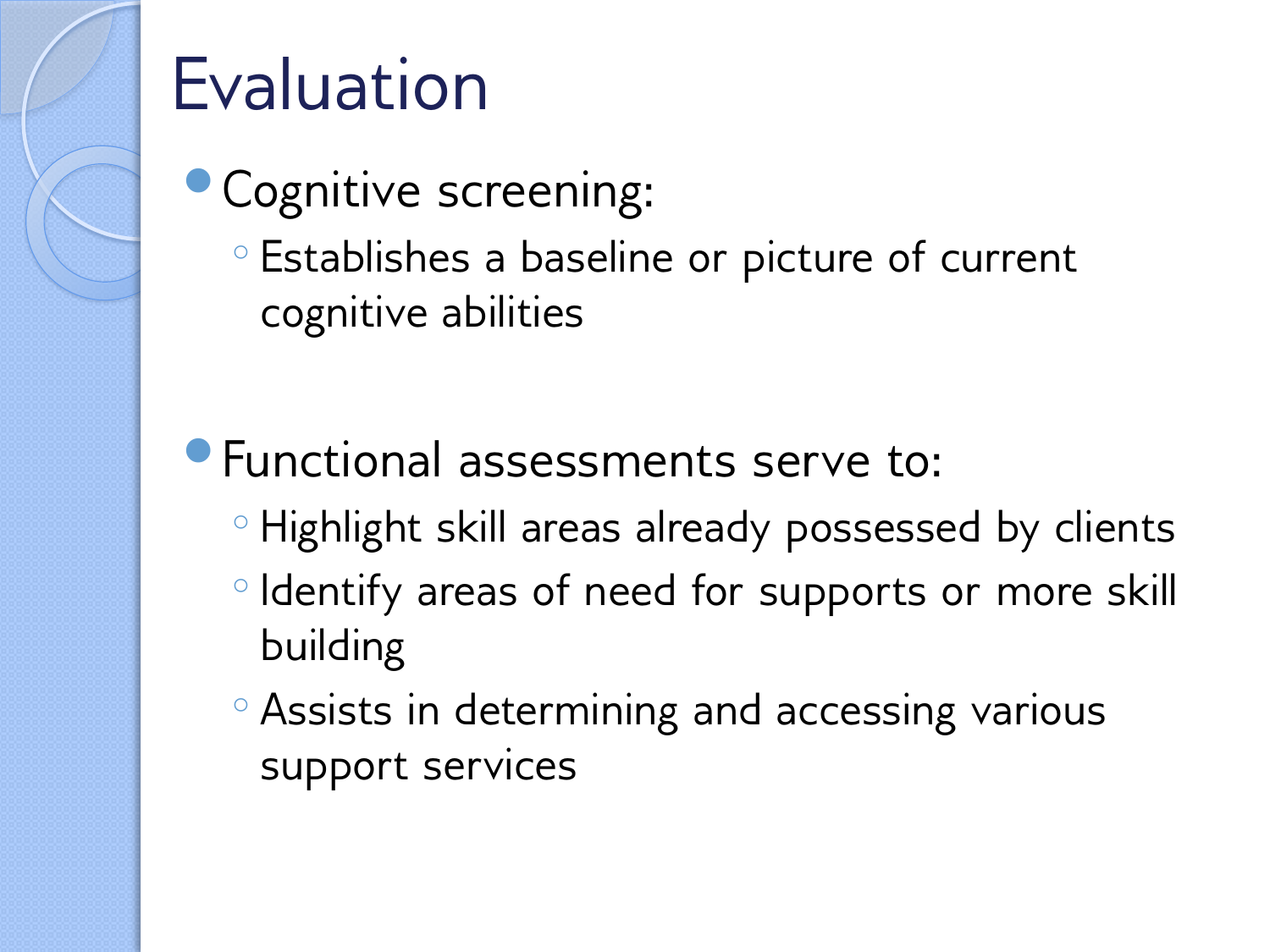

# Evaluation
Cognitive screening:
Establishes a baseline or picture of current cognitive abilities

Functional assessments serve to:
Highlight skill areas already possessed by clients
Identify areas of need for supports or more skill building
Assists in determining and accessing various support services